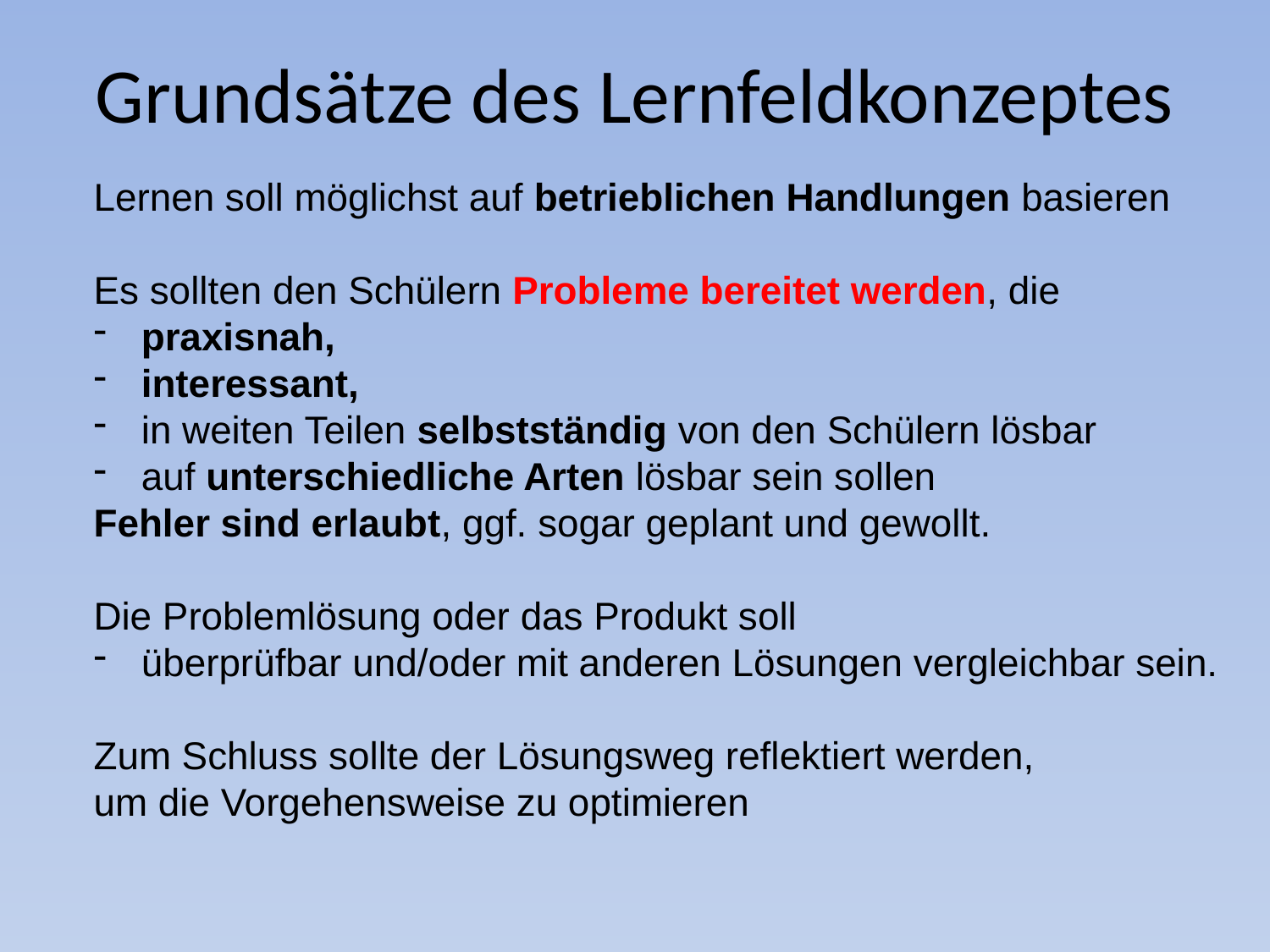

# Grundsätze des Lernfeldkonzeptes
Lernen soll möglichst auf betrieblichen Handlungen basieren

Es sollten den Schülern Probleme bereitet werden, die
praxisnah,
interessant,
in weiten Teilen selbstständig von den Schülern lösbar
auf unterschiedliche Arten lösbar sein sollen
Fehler sind erlaubt, ggf. sogar geplant und gewollt.

Die Problemlösung oder das Produkt soll
überprüfbar und/oder mit anderen Lösungen vergleichbar sein.

Zum Schluss sollte der Lösungsweg reflektiert werden,
um die Vorgehensweise zu optimieren